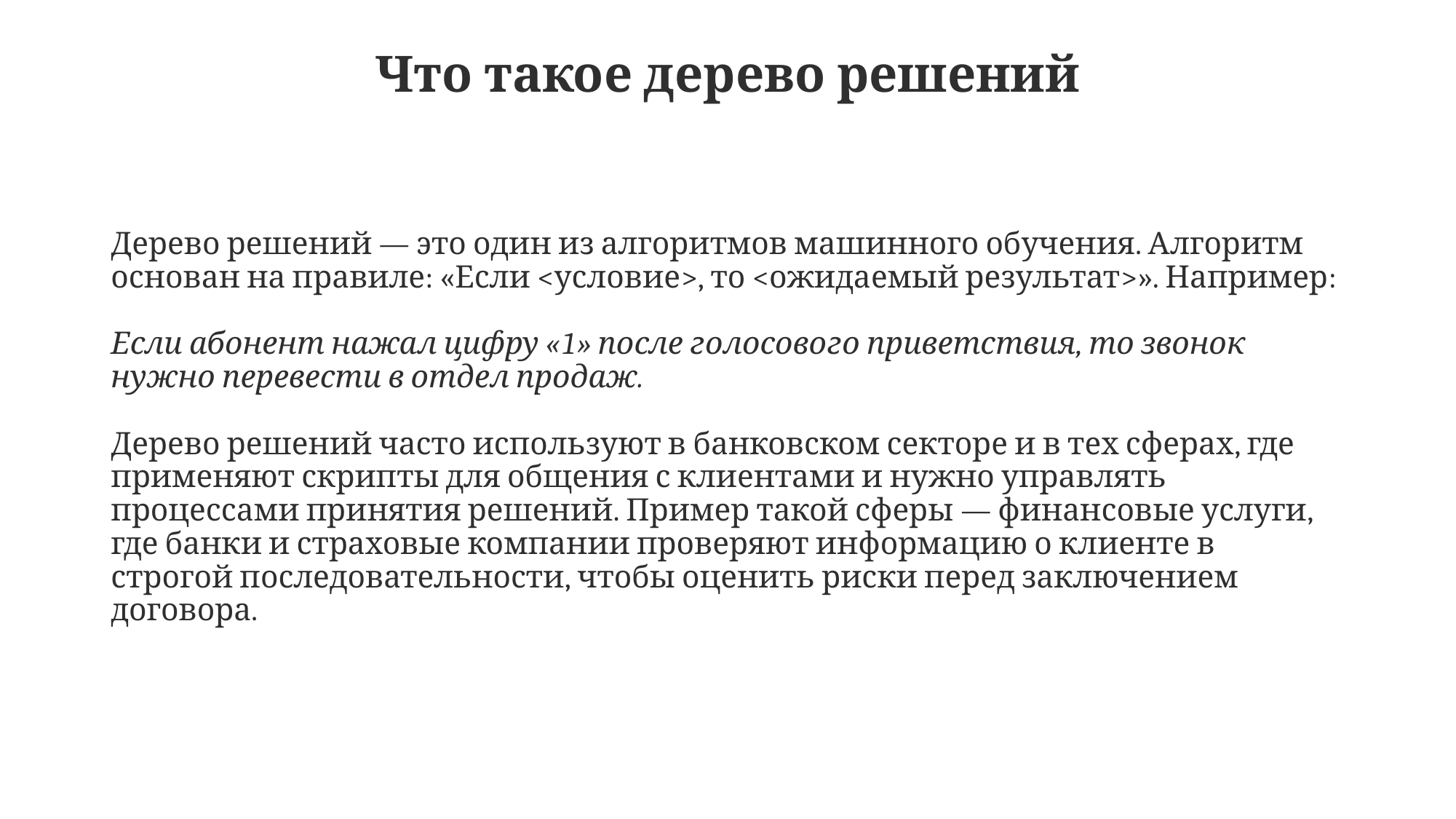

# Что такое дерево решений

Дерево решений — это один из алгоритмов машинного обучения. Алгоритм основан на правиле: «Если <условие>, то <ожидаемый результат>». Например:
Если абонент нажал цифру «1» после голосового приветствия, то звонок нужно перевести в отдел продаж.
Дерево решений часто используют в банковском секторе и в тех сферах, где применяют скрипты для общения с клиентами и нужно управлять процессами принятия решений. Пример такой сферы — финансовые услуги, где банки и страховые компании проверяют информацию о клиенте в строгой последовательности, чтобы оценить риски перед заключением договора.